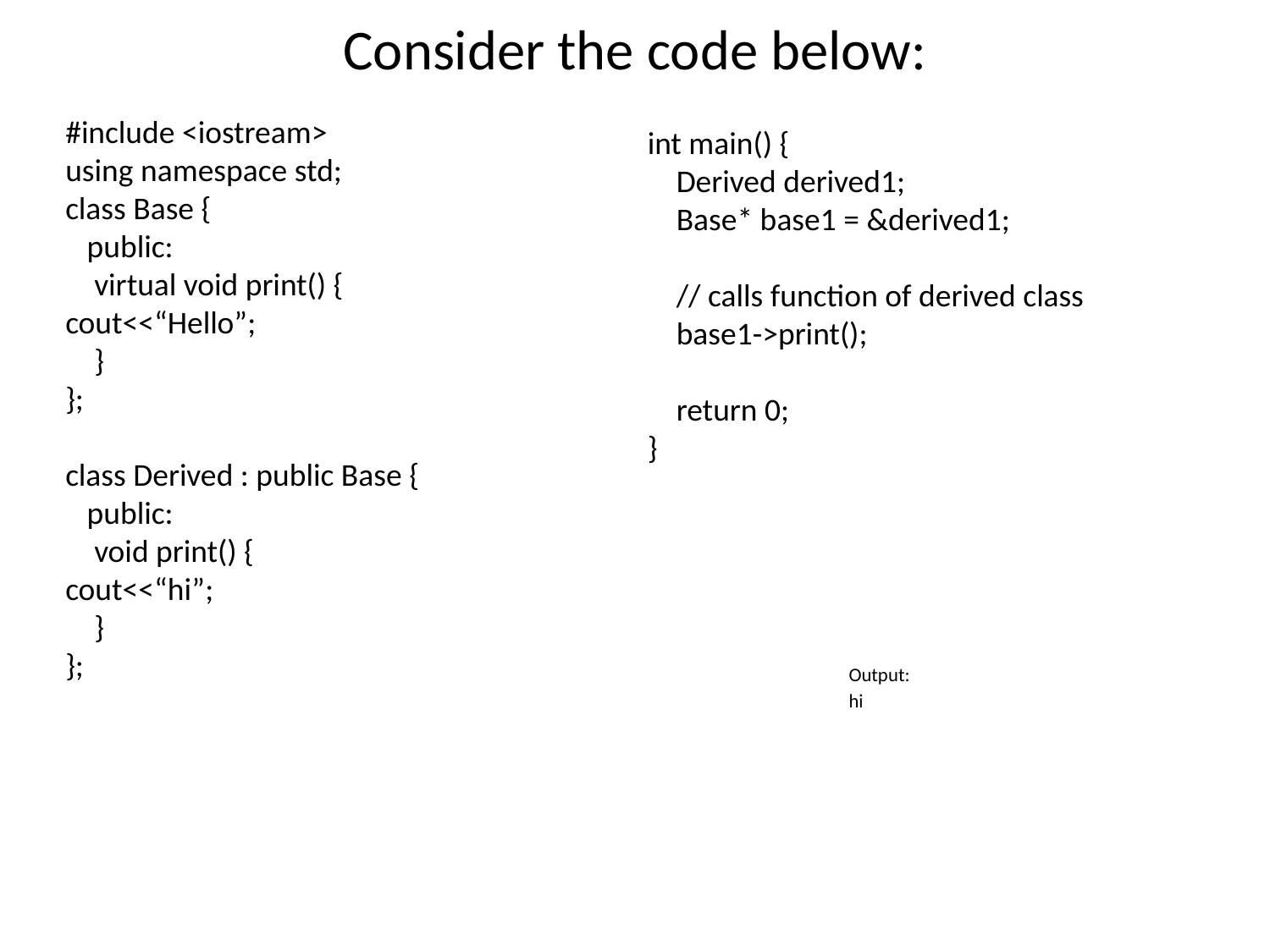

# Consider the code below:
#include <iostream>
using namespace std;
class Base {
   public:
    virtual void print() {
cout<<“Hello”;
    }
};

class Derived : public Base {
   public:
    void print() {
cout<<“hi”;
    }
};
int main() {
    Derived derived1;
    Base* base1 = &derived1;

    // calls function of derived class
    base1->print();

    return 0;
}
Output:
hi